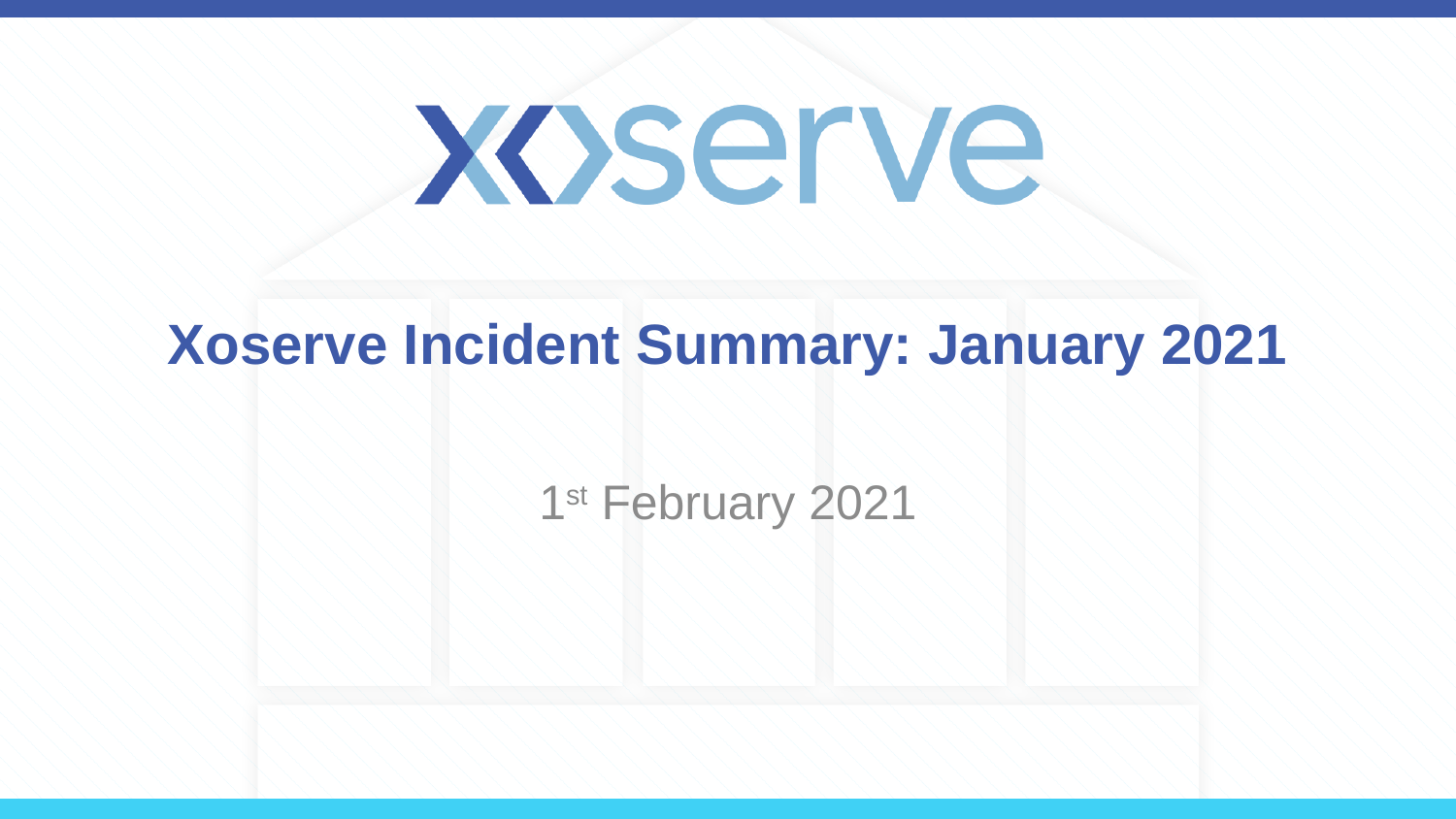

# Xoserve Incident Summary: January 2021
1st February 2021